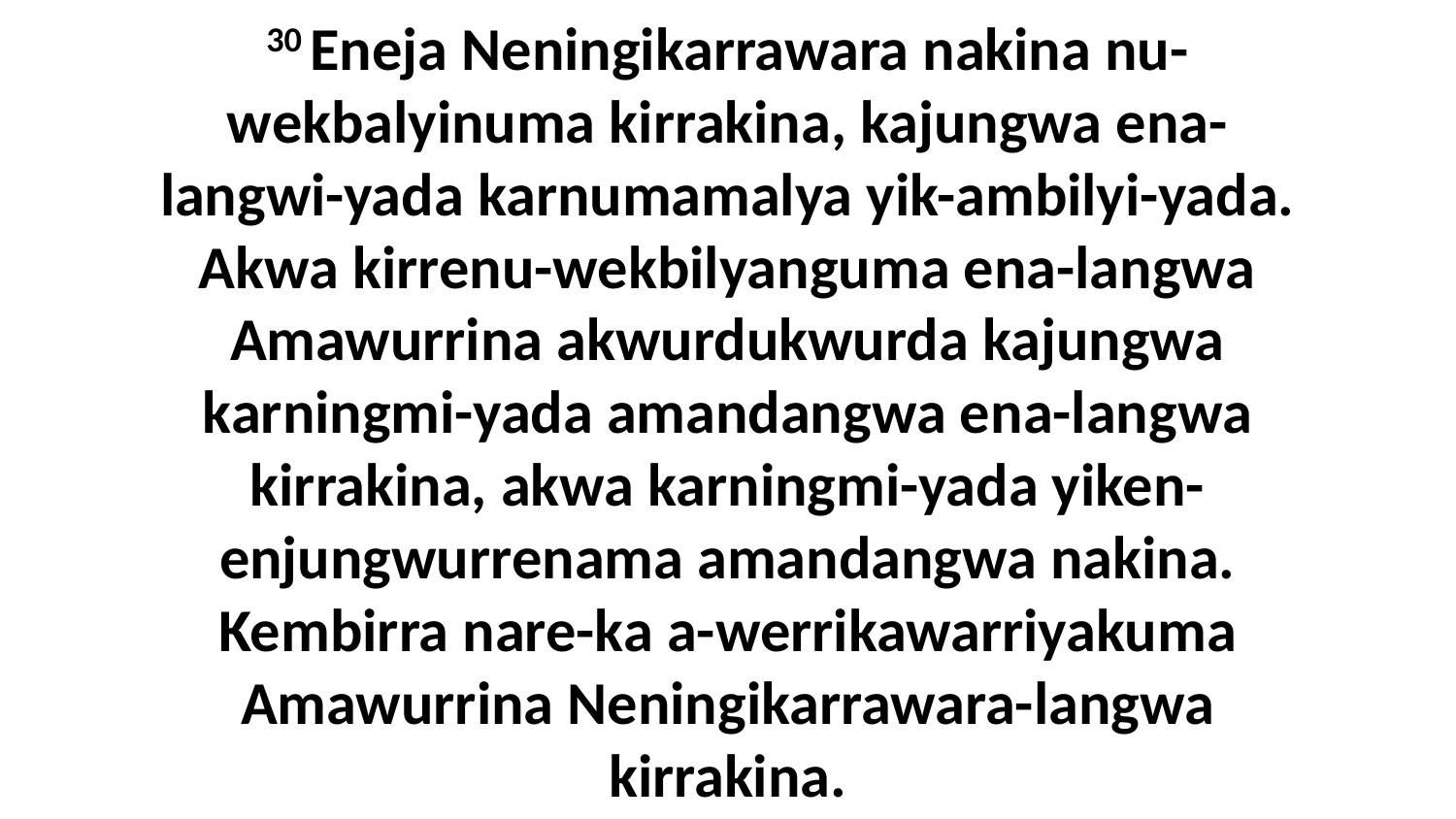

30 Eneja Neningikarrawara nakina nu-wekbalyinuma kirrakina, kajungwa ena-langwi-yada karnumamalya yik-ambilyi-yada. Akwa kirrenu-wekbilyanguma ena-langwa Amawurrina akwurdukwurda kajungwa karningmi-yada amandangwa ena-langwa kirrakina, akwa karningmi-yada yiken-enjungwurrenama amandangwa nakina. Kembirra nare-ka a-werrikawarriyakuma Amawurrina Neningikarrawara-langwa kirrakina.